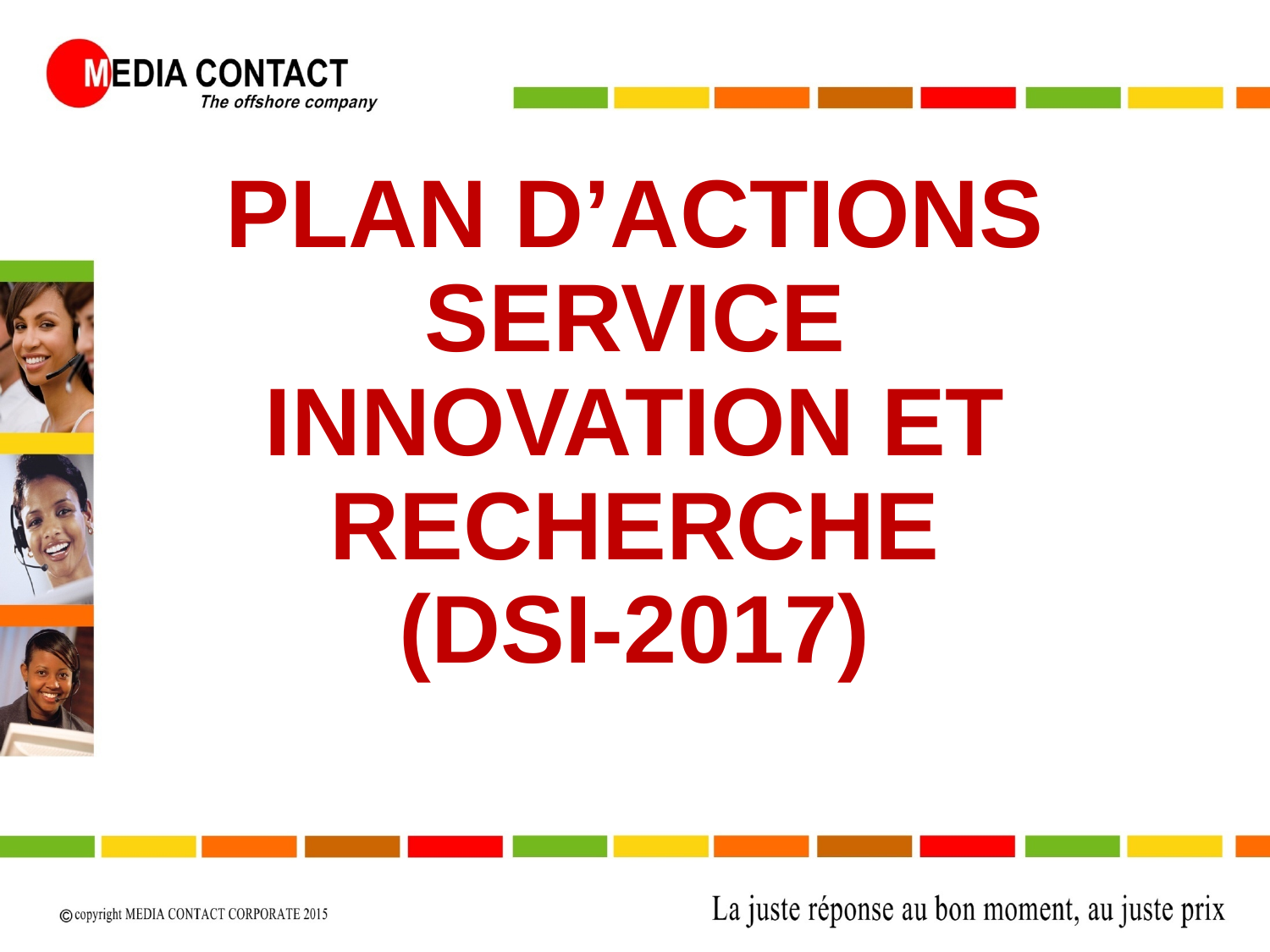

# PLAN D’ACTIONS SERVICE INNOVATION ET RECHERCHE (DSI-2017)